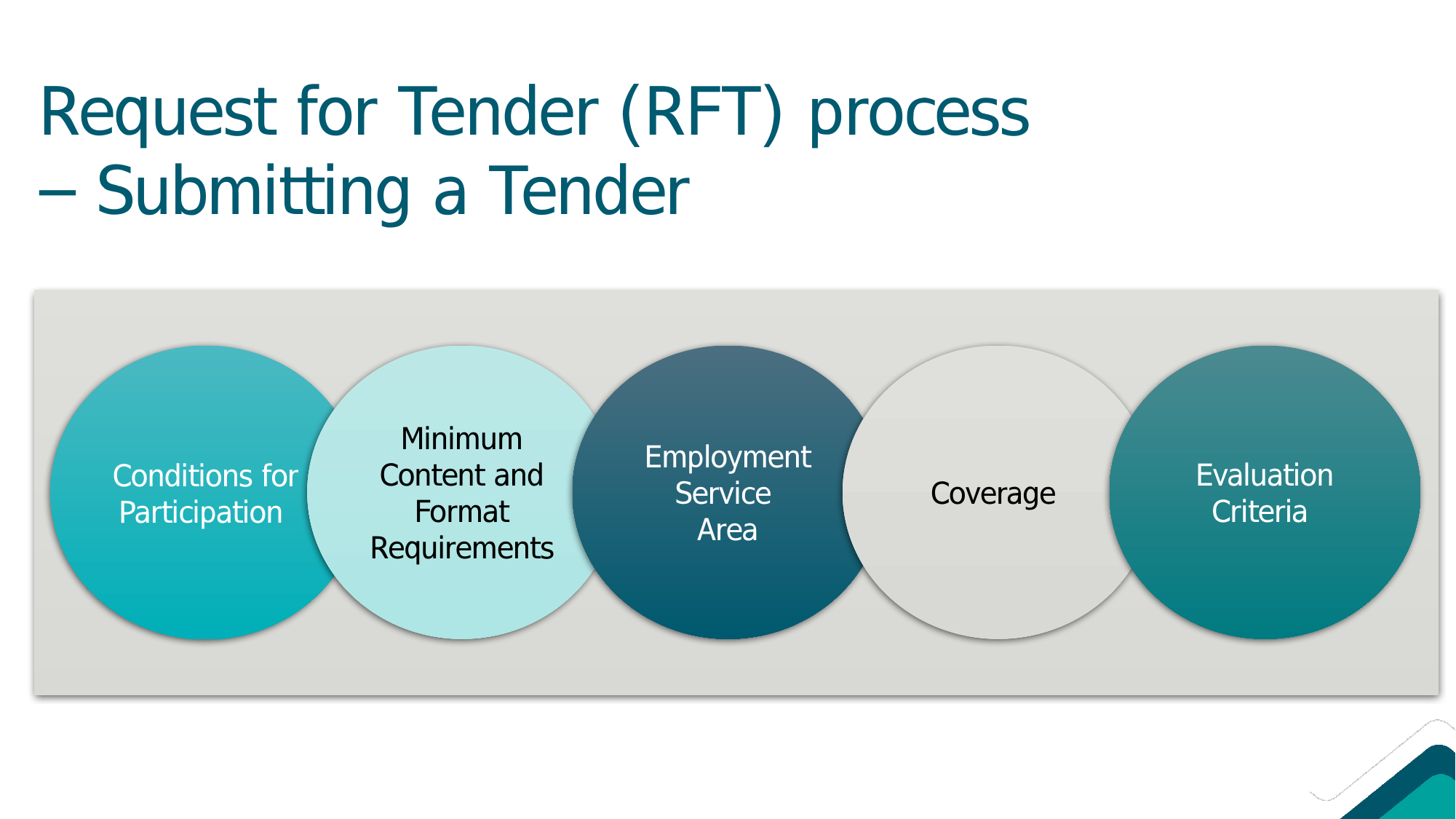

# Request for Tender (RFT) process – Submitting a Tender

Conditions for Participation
Minimum Content and Format Requirements
Employment Service
Area
Coverage
Evaluation Criteria